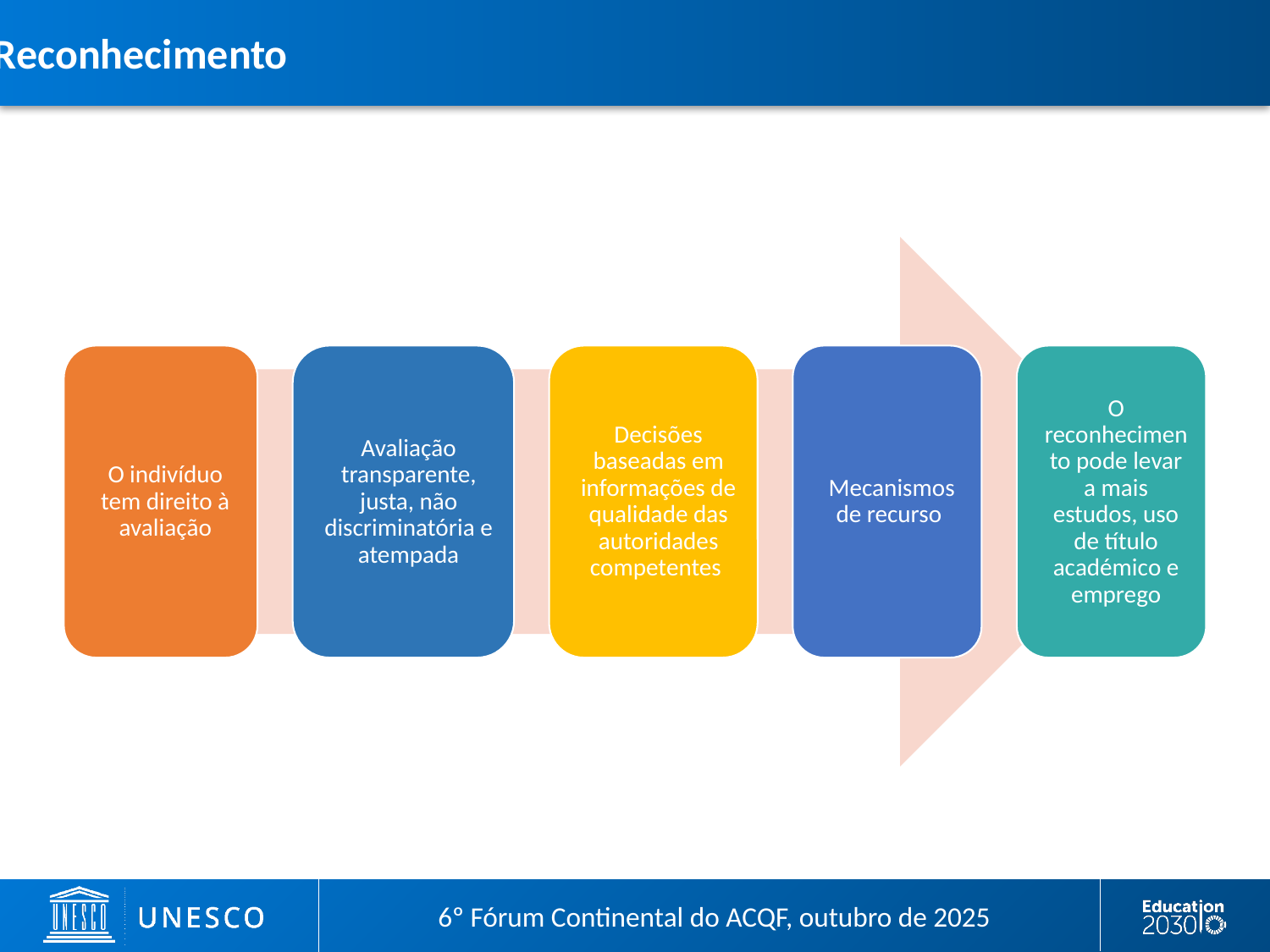

Reconhecimento

O indivíduo tem direito à avaliação
Avaliação transparente, justa, não discriminatória e atempada
Decisões baseadas em informações de qualidade das autoridades competentes
Mecanismos de recurso
O reconhecimento pode levar a mais estudos, uso de título académico e emprego

6º Fórum Continental do ACQF, outubro de 2025